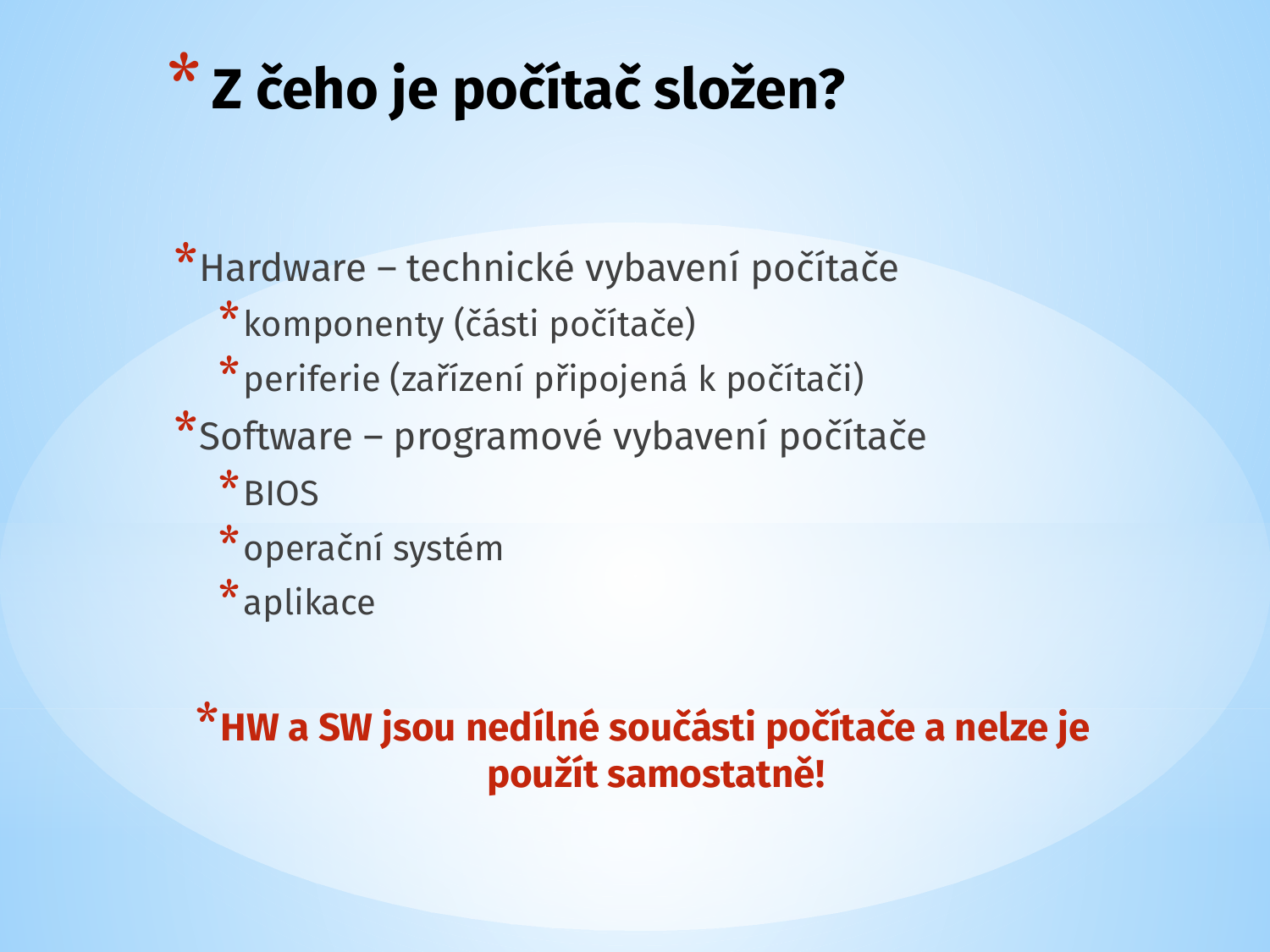

# Z čeho je počítač složen?
Hardware – technické vybavení počítače
komponenty (části počítače)
periferie (zařízení připojená k počítači)
Software – programové vybavení počítače
BIOS
operační systém
aplikace

HW a SW jsou nedílné součásti počítače a nelze je použít samostatně!